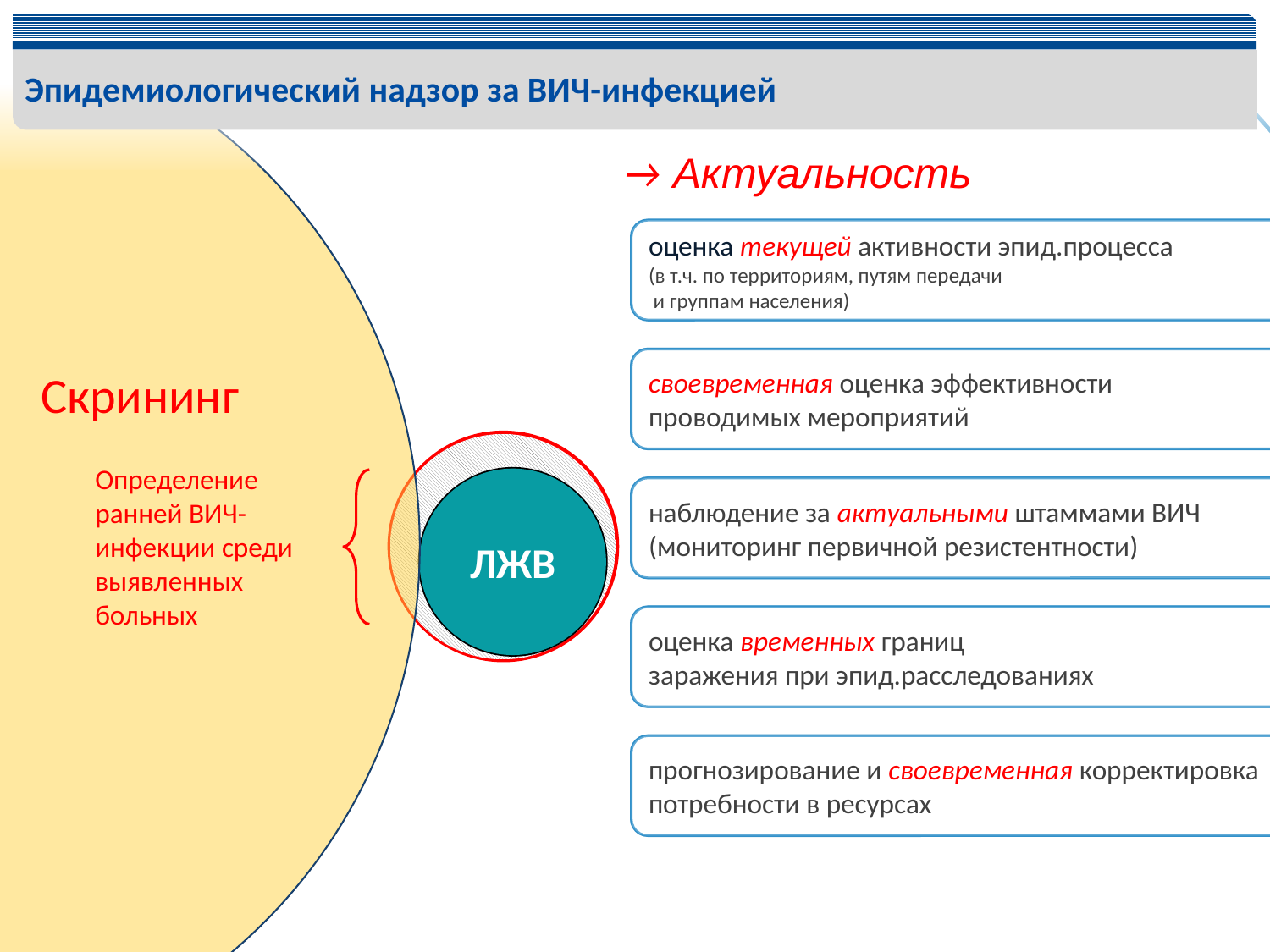

Эпидемиологический надзор за ВИЧ-инфекцией

→ Актуальность
оценка активности эпид.процесса
(в т.ч. по территориям, путям передачи
 и группам населения)
оценка текущей активности эпид.процесса
(в т.ч. по территориям, путям передачи
 и группам населения)
контроль эффективности проводимых мероприятий
своевременная оценка эффективности
проводимых мероприятий
Скрининг

Определение ранней ВИЧ-инфекции среди выявленных больных

ЛЖВ
молекулярно-эпидемиологический мониторинг циркулирующих штаммов ВИЧ
наблюдение за актуальными штаммами ВИЧ (мониторинг первичной резистентности)
эпидемиологические расследования очагов
оценка временных границ
заражения при эпид.расследованиях
прогнозирование и расчет потребности
в ресурсах
прогнозирование и своевременная корректировка потребности в ресурсах